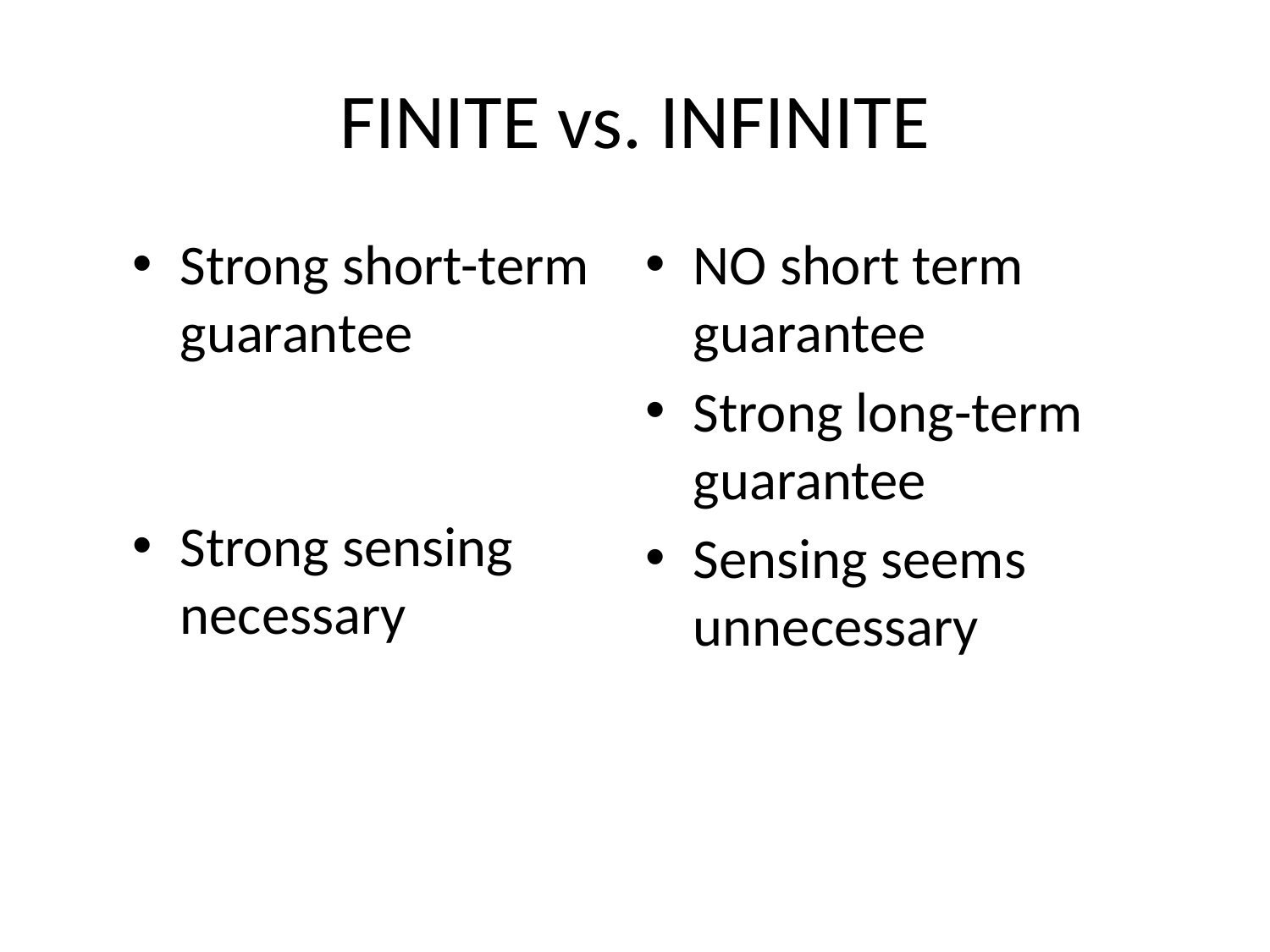

# FINITE vs. INFINITE
Strong short-term guarantee
Strong sensing necessary
NO short term guarantee
Strong long-term guarantee
Sensing seems unnecessary